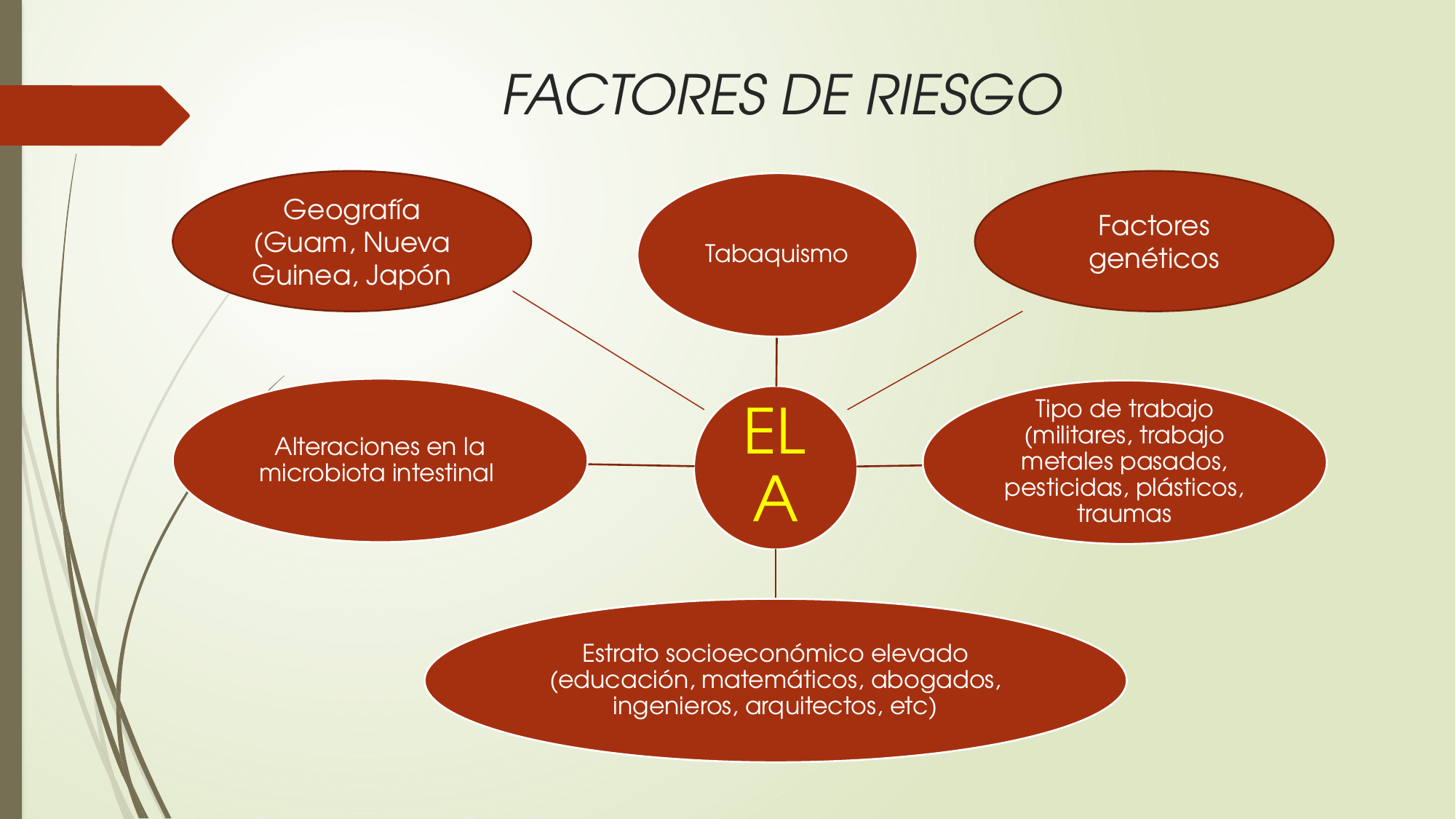

# FACTORES DE RIESGO
Geografía (Guam, Nueva Guinea, Japón
ELA

Tabaquismo

Tipo de trabajo (militares, trabajo metales pasados, pesticidas, plásticos, traumas

Estrato socioeconómico elevado (educación, matemáticos, abogados, ingenieros, arquitectos, etc)

Alteraciones en la microbiota intestinal
Factores genéticos